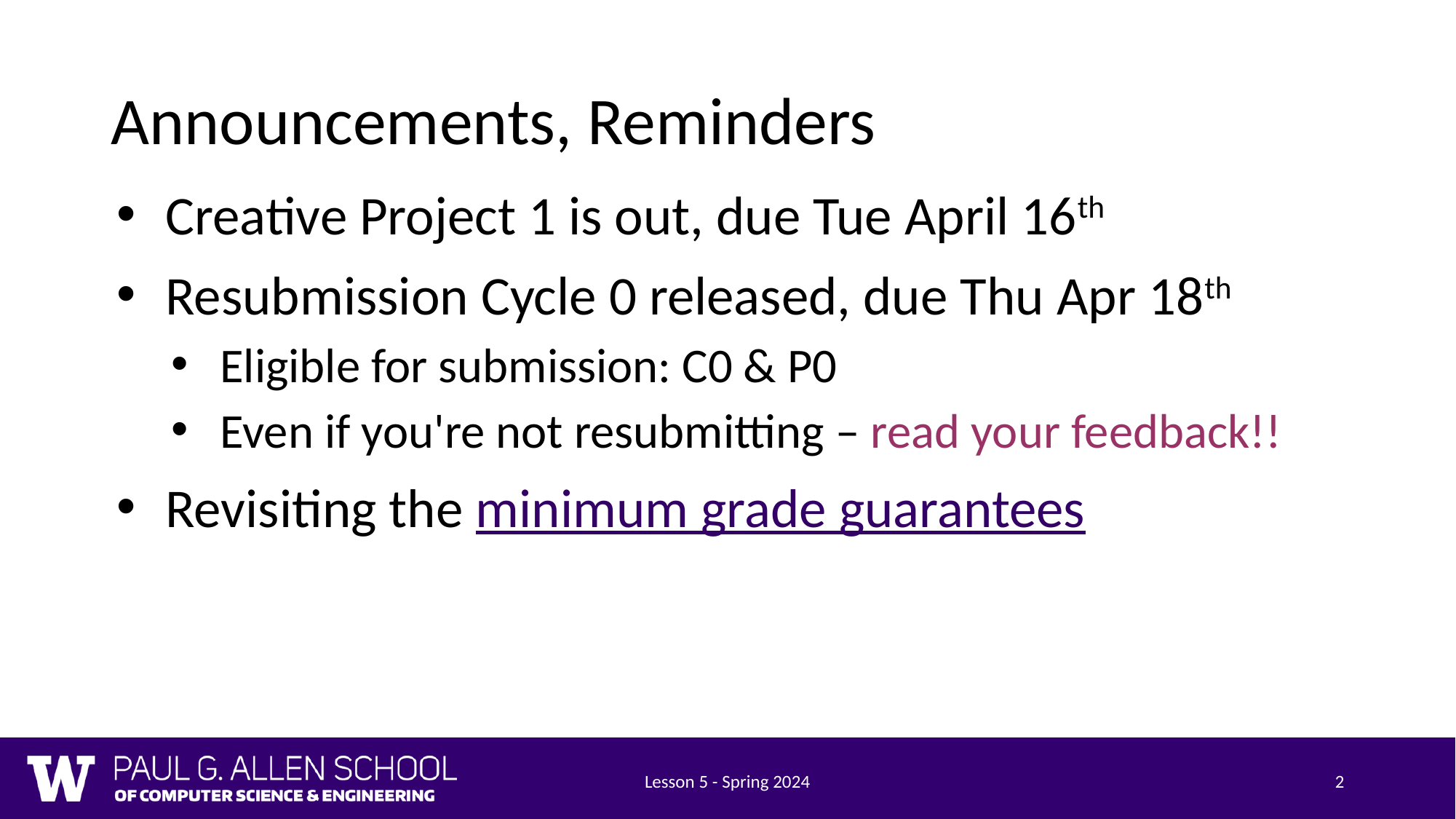

# Announcements, Reminders
Creative Project 1 is out, due Tue April 16th
Resubmission Cycle 0 released, due Thu Apr 18th
Eligible for submission: C0 & P0
Even if you're not resubmitting – read your feedback!!
Revisiting the minimum grade guarantees
Lesson 5 - Spring 2024
2